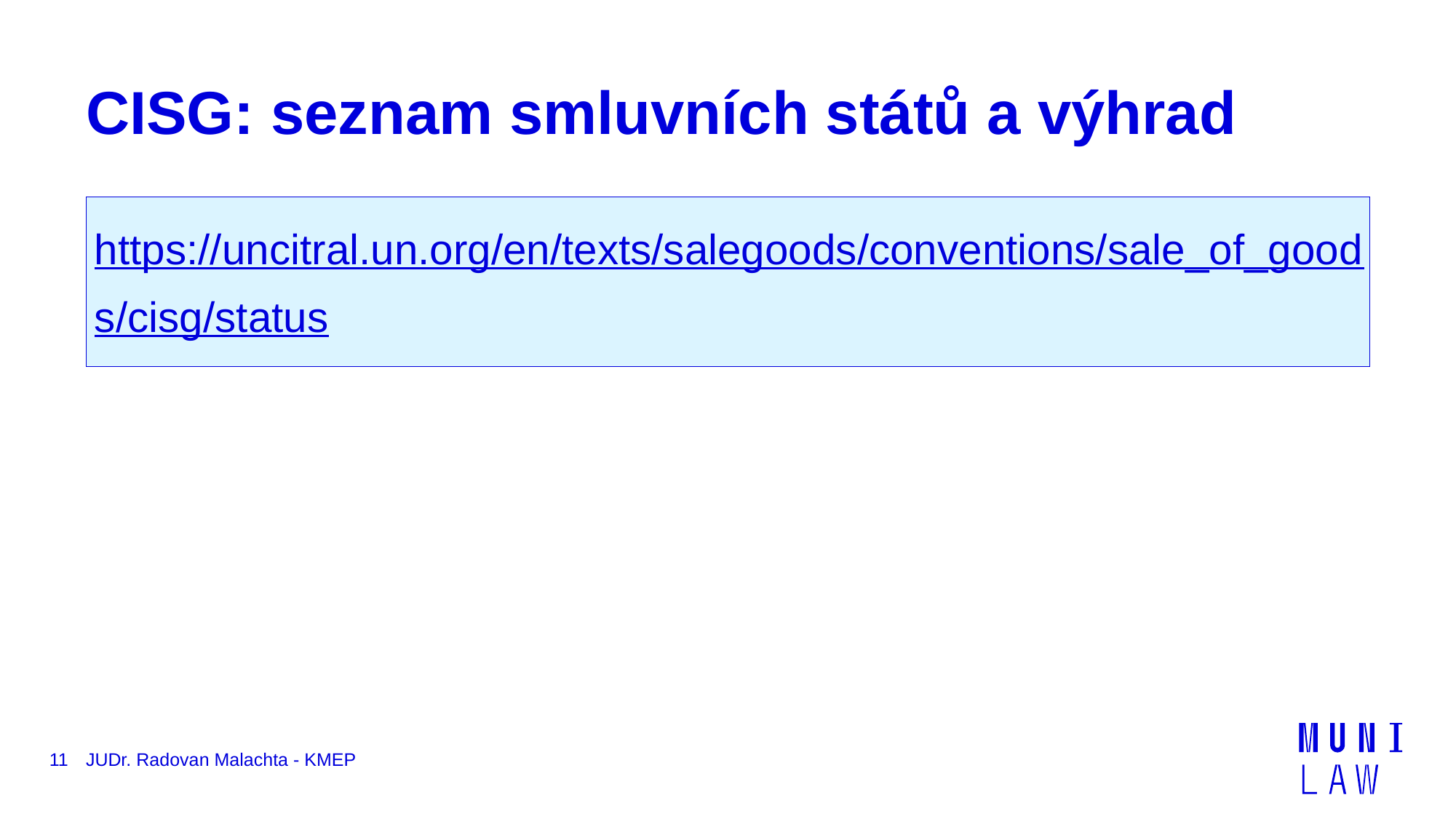

# CISG: seznam smluvních států a výhrad
https://uncitral.un.org/en/texts/salegoods/conventions/sale_of_goods/cisg/status

11
JUDr. Radovan Malachta - KMEP